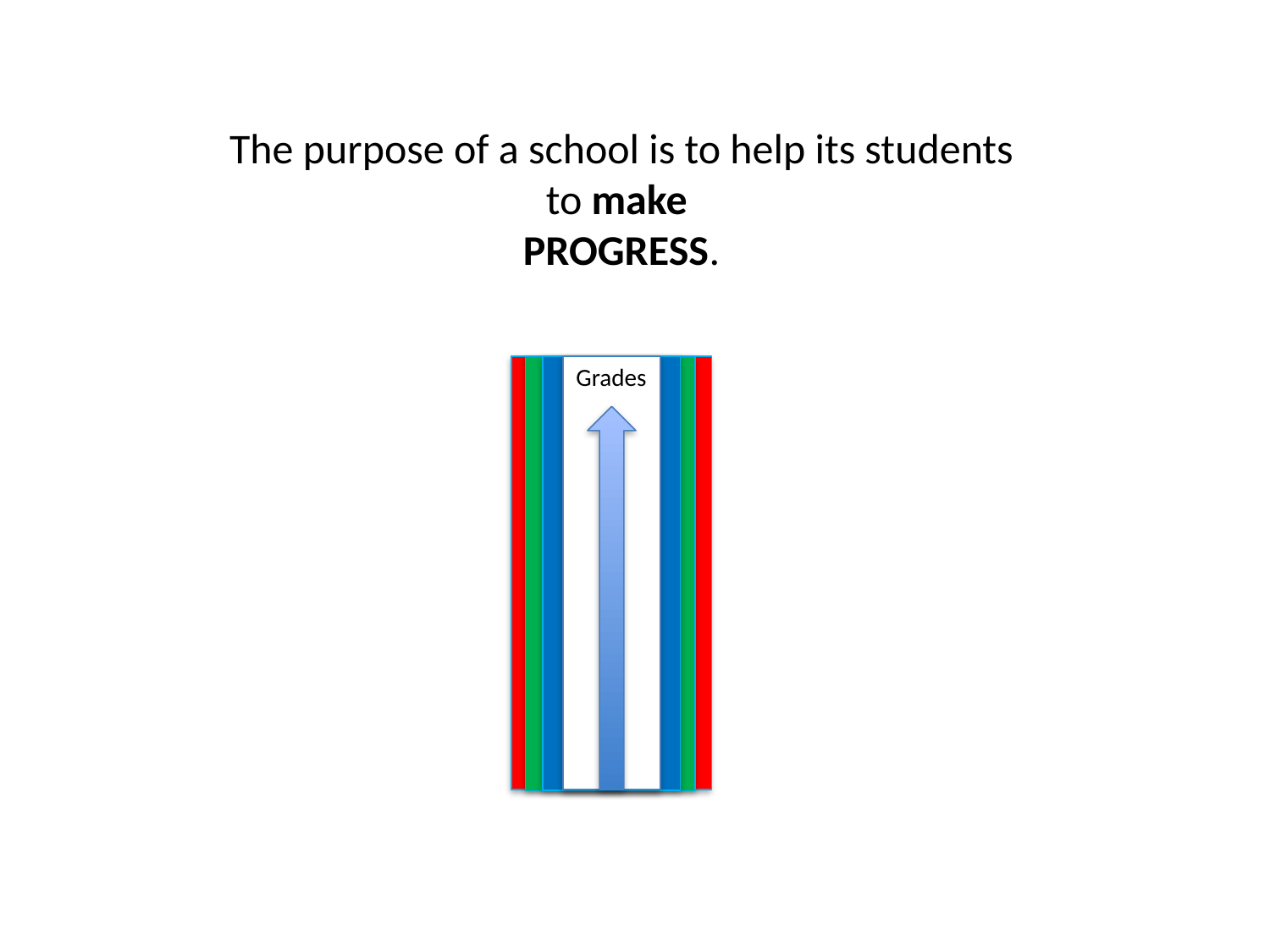

The purpose of a school is to help its students to make
PROGRESS.
Grades